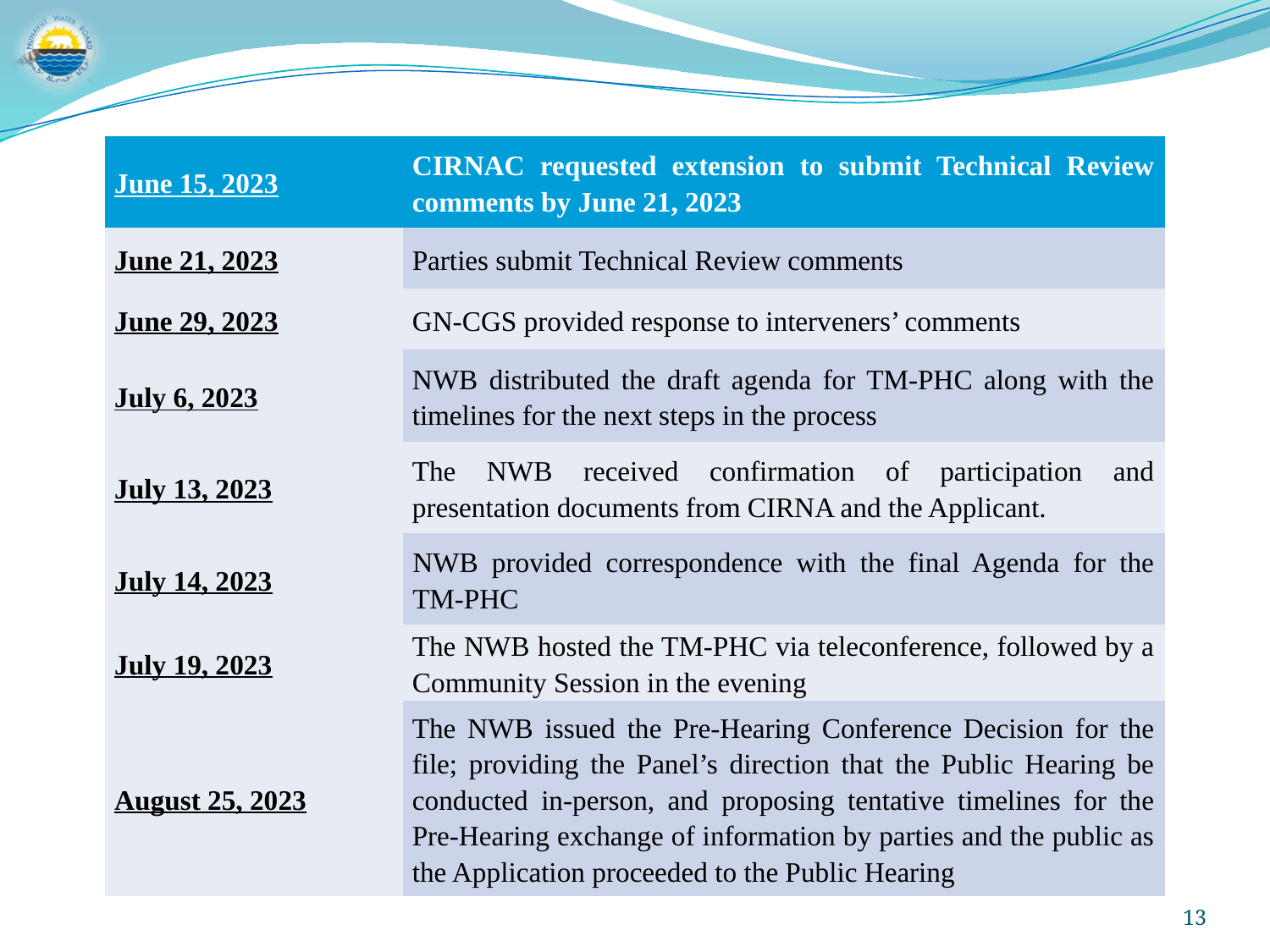

| June 15, 2023 | CIRNAC requested extension to submit Technical Review comments by June 21, 2023 |
| --- | --- |
| June 21, 2023 | Parties submit Technical Review comments |
| June 29, 2023 | GN-CGS provided response to interveners’ comments |
| July 6, 2023 | NWB distributed the draft agenda for TM-PHC along with the timelines for the next steps in the process |
| July 13, 2023 | The NWB received confirmation of participation and presentation documents from CIRNA and the Applicant. |
| July 14, 2023 | NWB provided correspondence with the final Agenda for the TM-PHC |
| July 19, 2023 | The NWB hosted the TM-PHC via teleconference, followed by a Community Session in the evening |
| August 25, 2023 | The NWB issued the Pre-Hearing Conference Decision for the file; providing the Panel’s direction that the Public Hearing be conducted in-person, and proposing tentative timelines for the Pre-Hearing exchange of information by parties and the public as the Application proceeded to the Public Hearing |
13